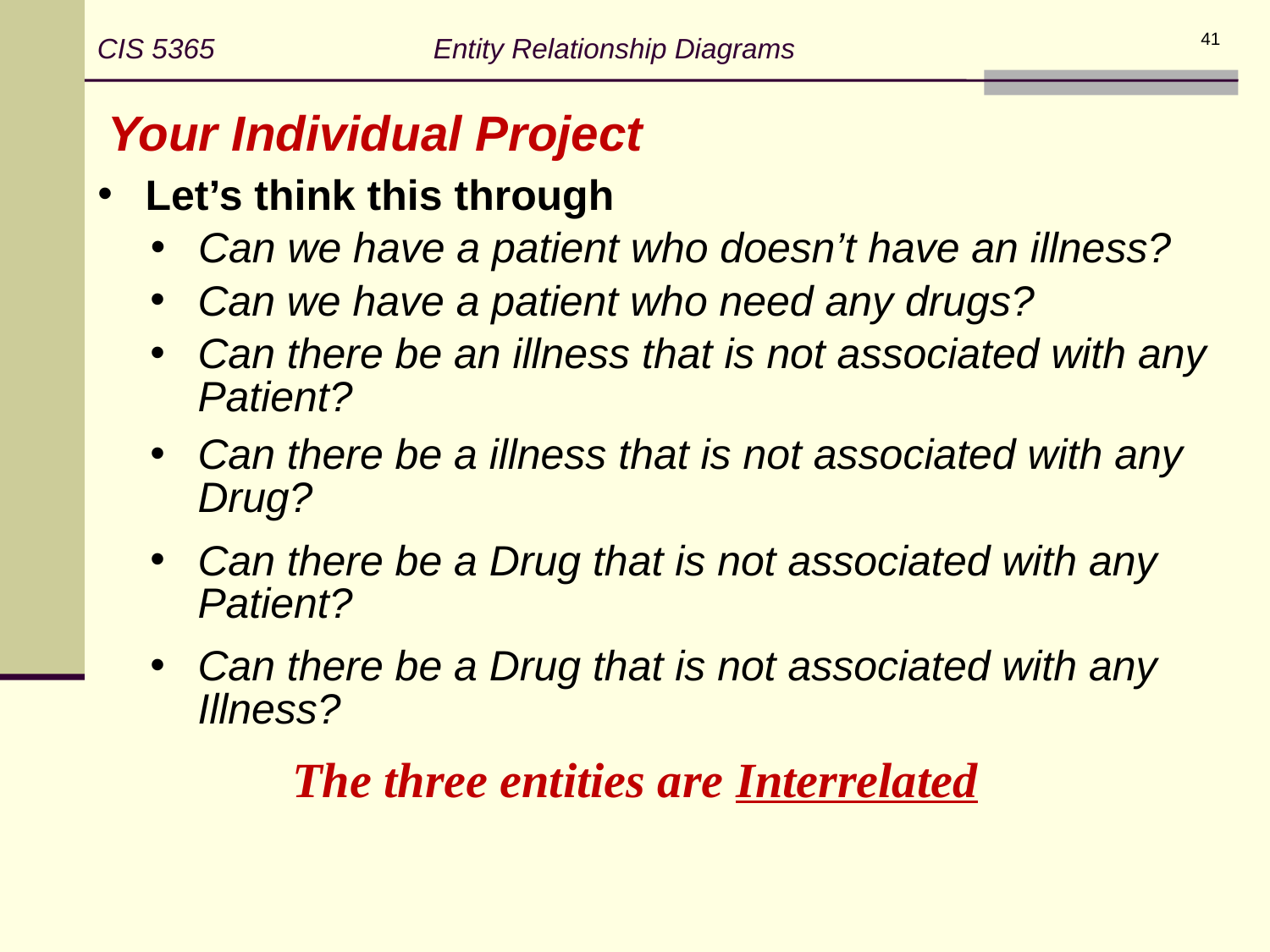

CIS 5365                            Entity Relationship Diagrams
41
Your Individual Project
Let’s think this through
Can we have a patient who doesn’t have an illness?
Can we have a patient who need any drugs?
Can there be an illness that is not associated with any Patient?
Can there be a illness that is not associated with any Drug?
Can there be a Drug that is not associated with any Patient?
Can there be a Drug that is not associated with any Illness?
The three entities are Interrelated